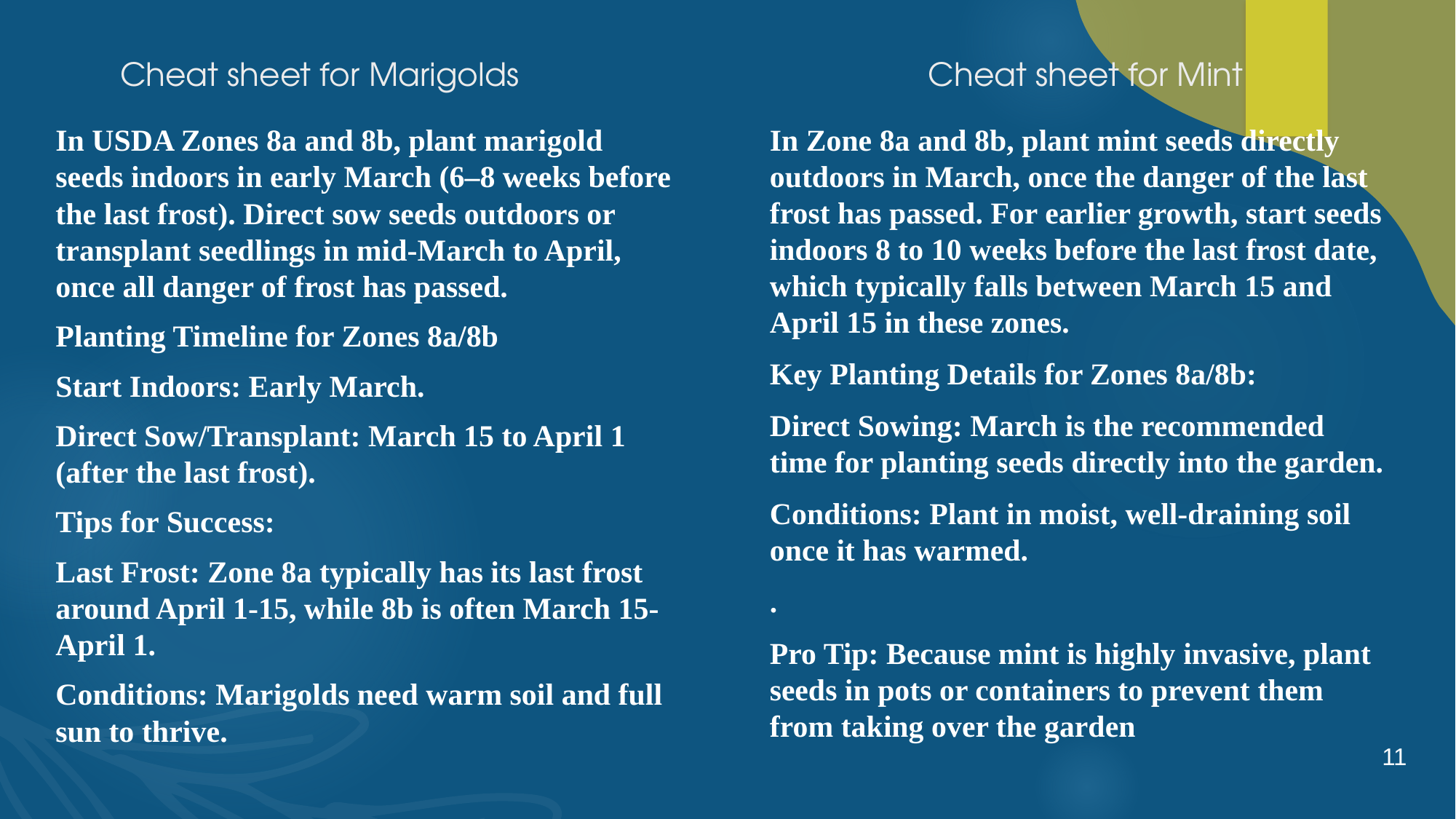

# Cheat sheet for Marigolds                                              Cheat sheet for Mint
In USDA Zones 8a and 8b, plant marigold seeds indoors in early March (6–8 weeks before the last frost). Direct sow seeds outdoors or transplant seedlings in mid-March to April, once all danger of frost has passed.
Planting Timeline for Zones 8a/8b
Start Indoors: Early March.
Direct Sow/Transplant: March 15 to April 1 (after the last frost).
Tips for Success:
Last Frost: Zone 8a typically has its last frost around April 1-15, while 8b is often March 15-April 1.
Conditions: Marigolds need warm soil and full sun to thrive.

In Zone 8a and 8b, plant mint seeds directly outdoors in March, once the danger of the last frost has passed. For earlier growth, start seeds indoors 8 to 10 weeks before the last frost date, which typically falls between March 15 and April 15 in these zones.
Key Planting Details for Zones 8a/8b:
Direct Sowing: March is the recommended time for planting seeds directly into the garden.
Conditions: Plant in moist, well-draining soil once it has warmed.
.
Pro Tip: Because mint is highly invasive, plant seeds in pots or containers to prevent them from taking over the garden
11